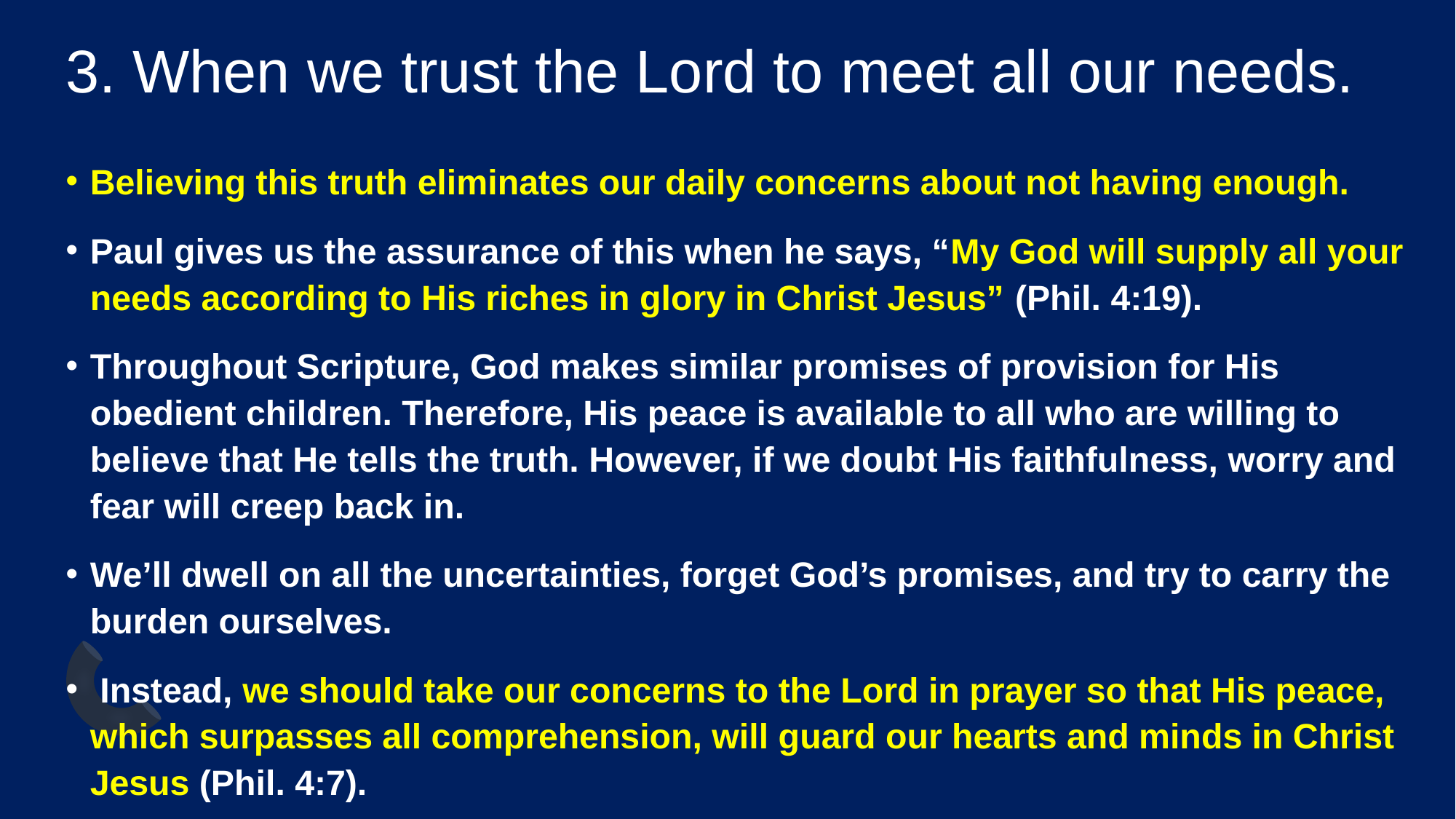

# 3. When we trust the Lord to meet all our needs.
Believing this truth eliminates our daily concerns about not having enough.
Paul gives us the assurance of this when he says, “My God will supply all your needs according to His riches in glory in Christ Jesus” (Phil. 4:19).
Throughout Scripture, God makes similar promises of provision for His obedient children. Therefore, His peace is available to all who are willing to believe that He tells the truth. However, if we doubt His faithfulness, worry and fear will creep back in.
We’ll dwell on all the uncertainties, forget God’s promises, and try to carry the burden ourselves.
 Instead, we should take our concerns to the Lord in prayer so that His peace, which surpasses all comprehension, will guard our hearts and minds in Christ Jesus (Phil. 4:7).